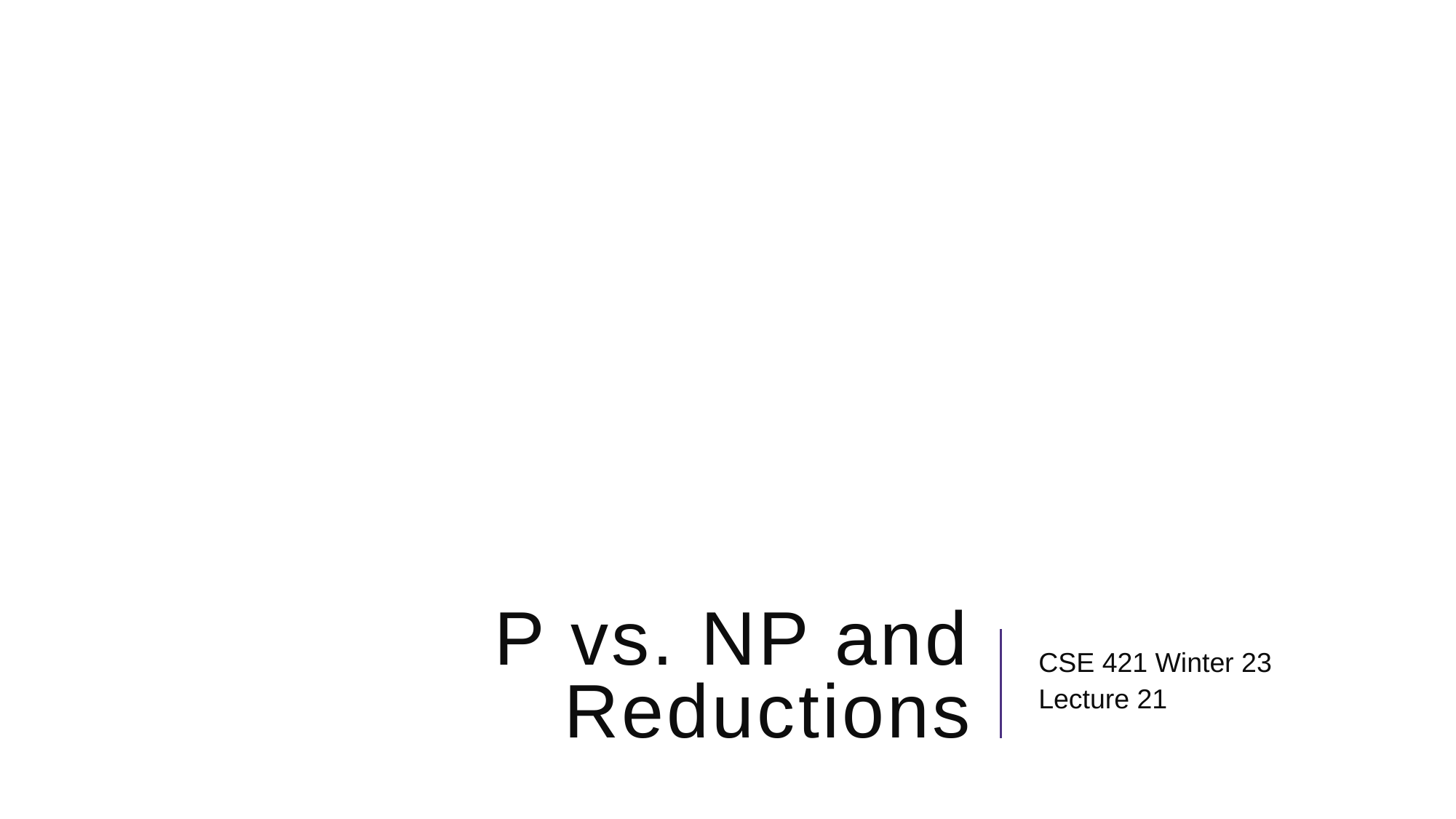

# P vs. NP and Reductions
CSE 421 Winter 23
Lecture 21